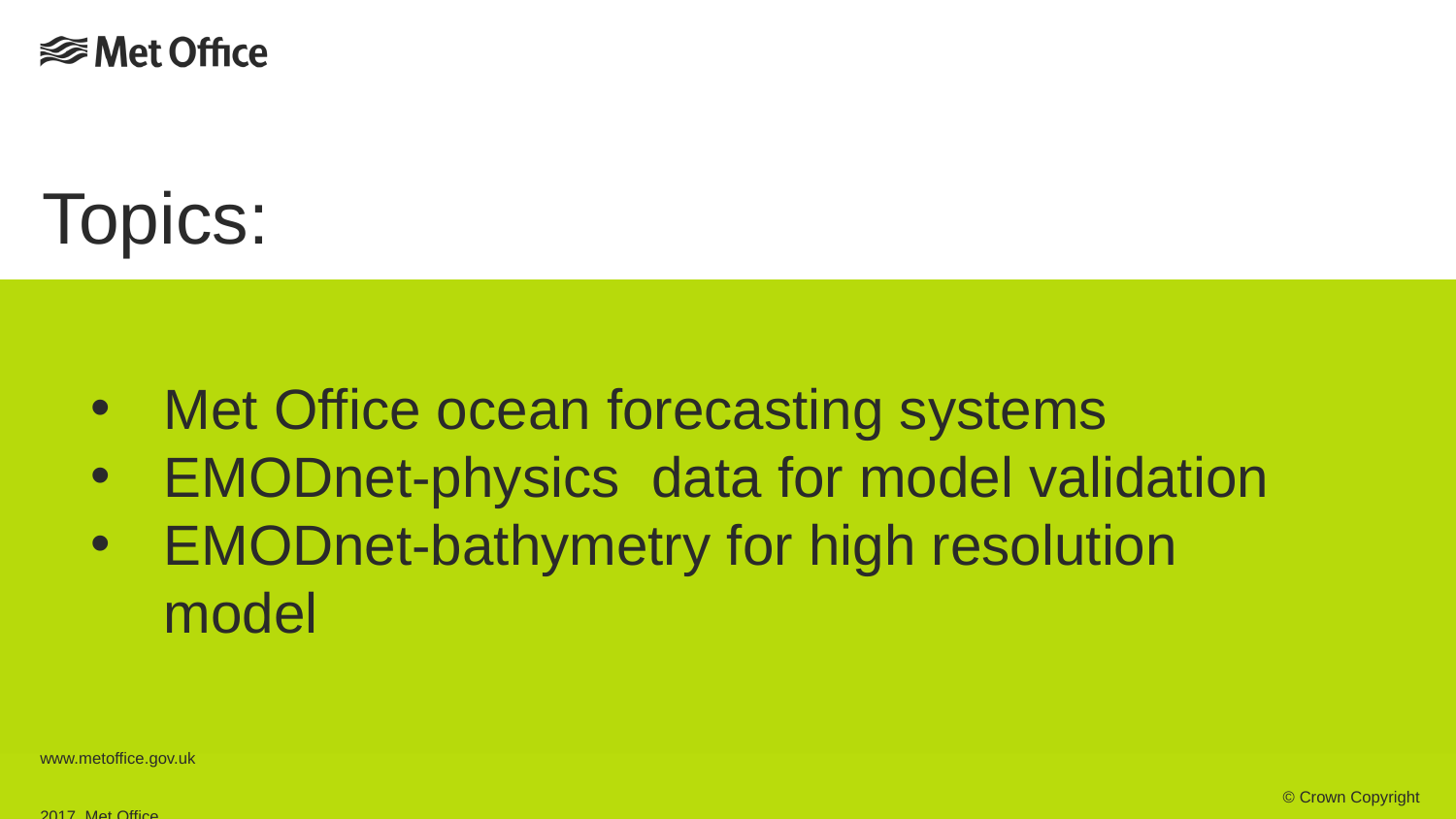

# Topics:
Met Office ocean forecasting systems
EMODnet-physics  data for model validation
EMODnet-bathymetry for high resolution model
www.metoffice.gov.uk																									                 © Crown Copyright 2017, Met Office